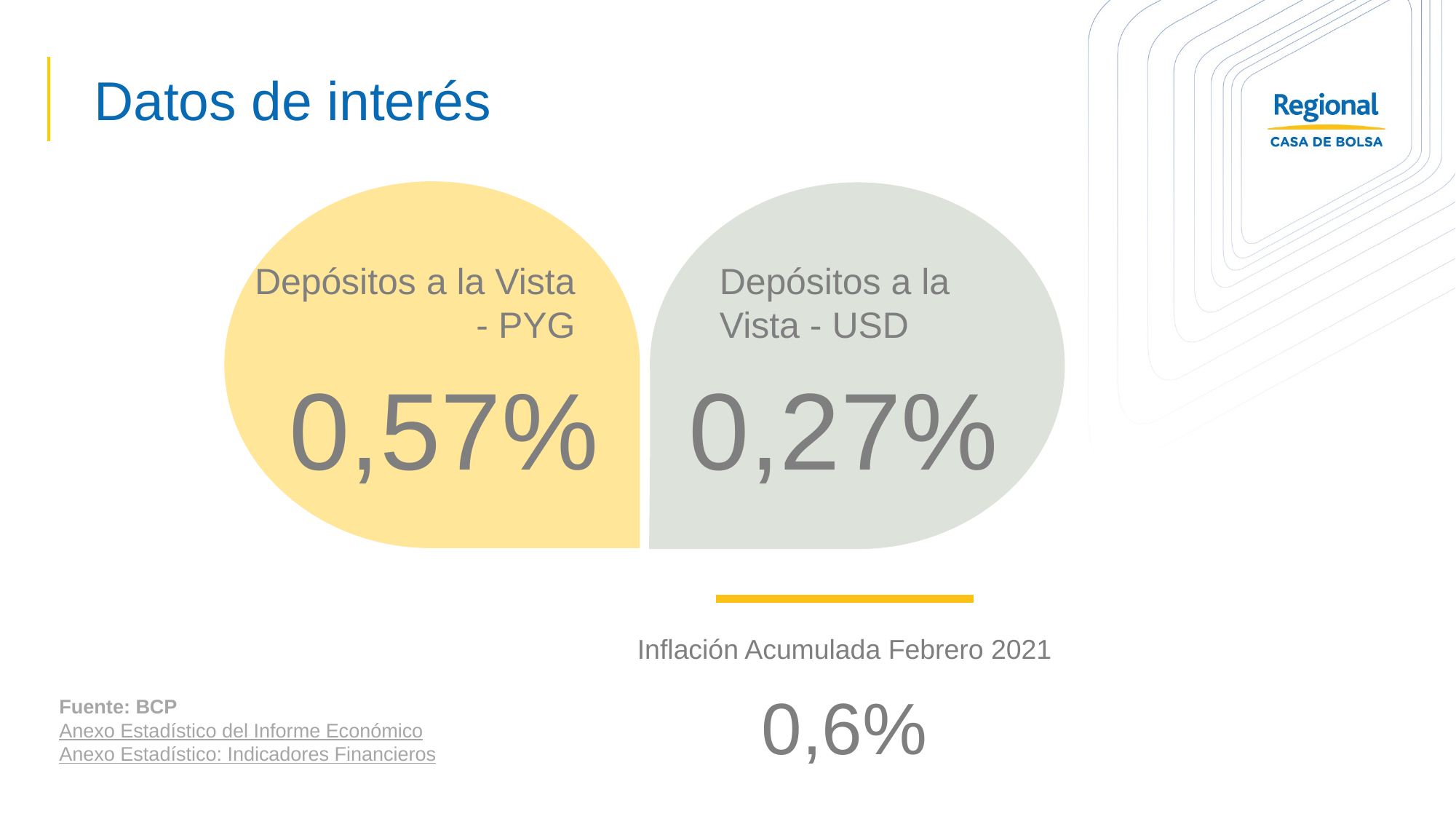

Datos de interés

Depósitos a la Vista - PYG
0,57%

Depósitos a la Vista - USD
0,27%
Inflación Acumulada Febrero 2021
0,6%
Fuente: BCP
Anexo Estadístico del Informe Económico
Anexo Estadístico: Indicadores Financieros